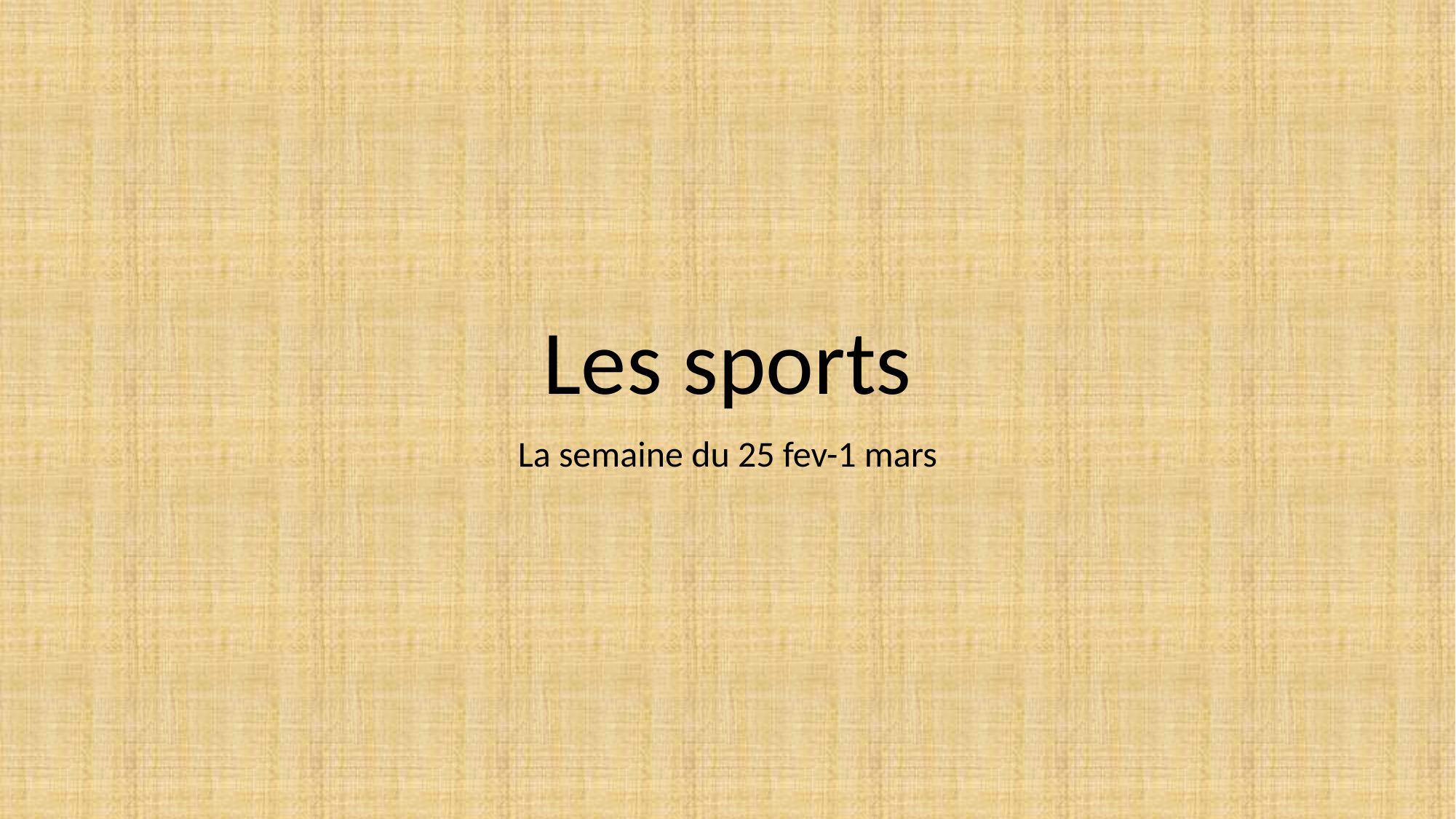

# Les sports
La semaine du 25 fev-1 mars